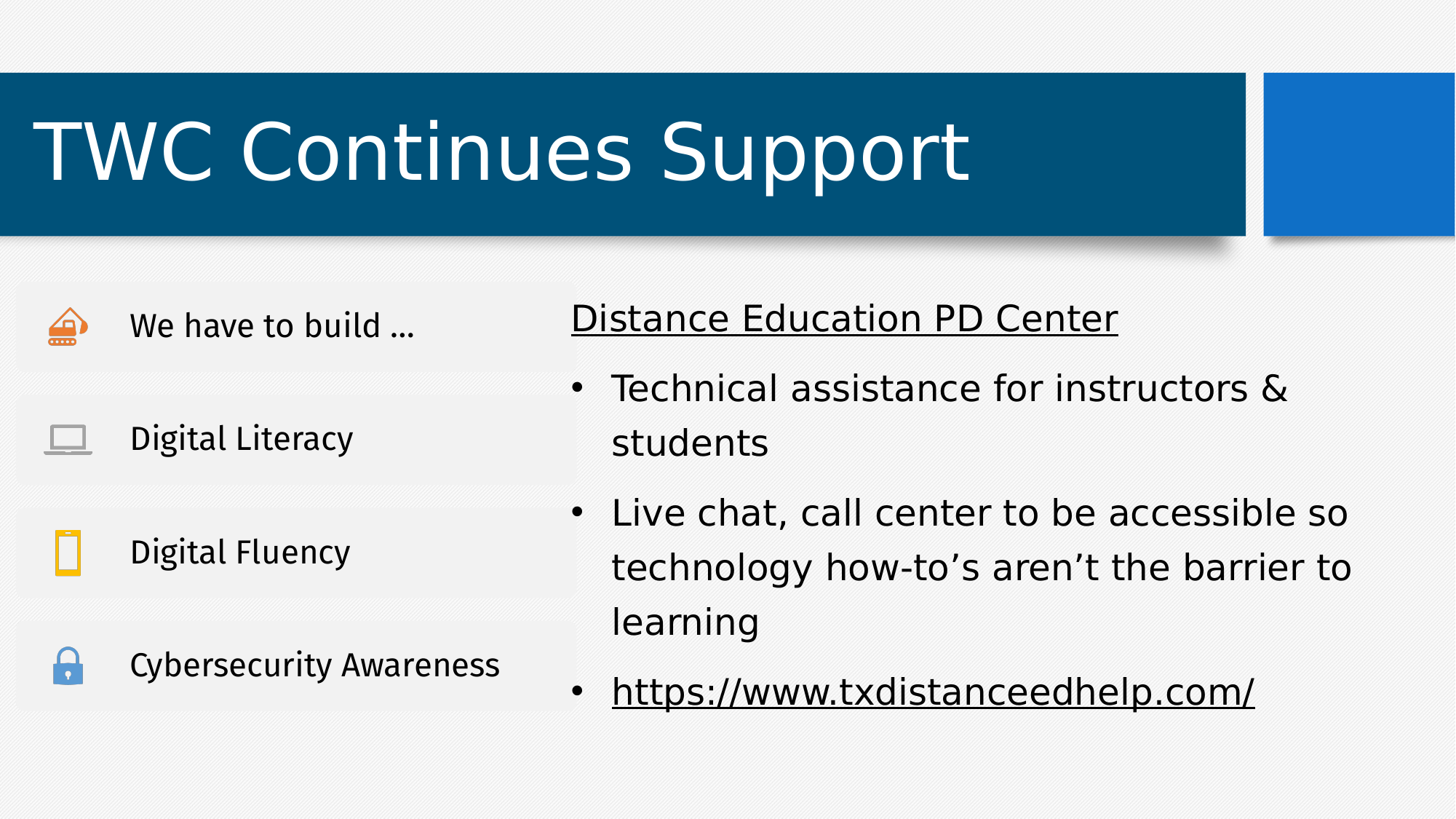

# TWC Continues Support
Distance Education PD Center
Technical assistance for instructors & students
Live chat, call center to be accessible so technology how-to’s aren’t the barrier to learning
https://www.txdistanceedhelp.com/
We have to build …
Digital Literacy
Digital Fluency
Cybersecurity Awareness